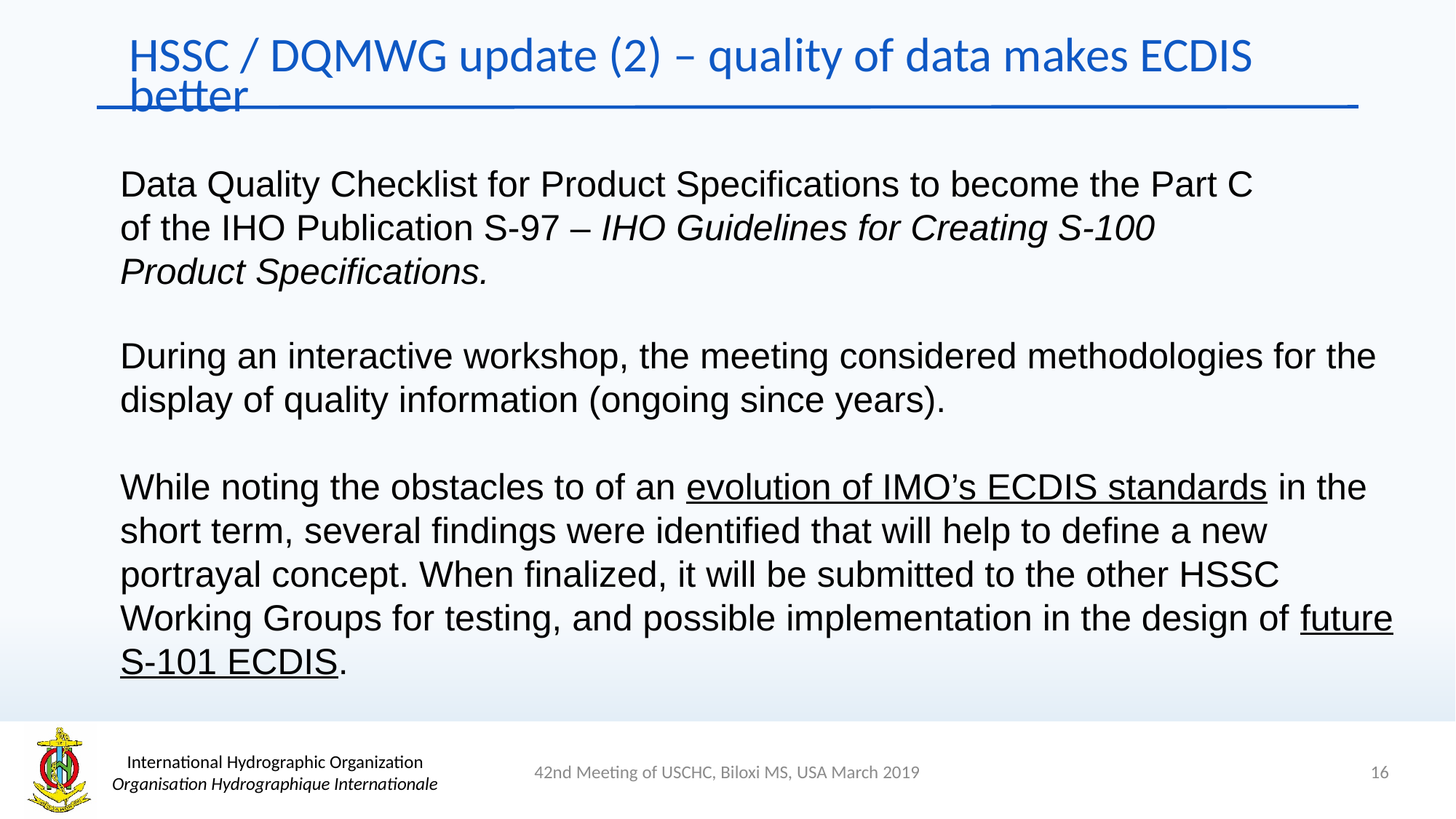

HSSC / DQMWG update (2) – quality of data makes ECDIS better
Data Quality Checklist for Product Specifications to become the Part C of the IHO Publication S-97 – IHO Guidelines for Creating S-100 Product Specifications.
During an interactive workshop, the meeting considered methodologies for the display of quality information (ongoing since years).

While noting the obstacles to of an evolution of IMO’s ECDIS standards in the short term, several findings were identified that will help to define a new portrayal concept. When finalized, it will be submitted to the other HSSC Working Groups for testing, and possible implementation in the design of future S-101 ECDIS.
16
42nd Meeting of USCHC, Biloxi MS, USA March 2019